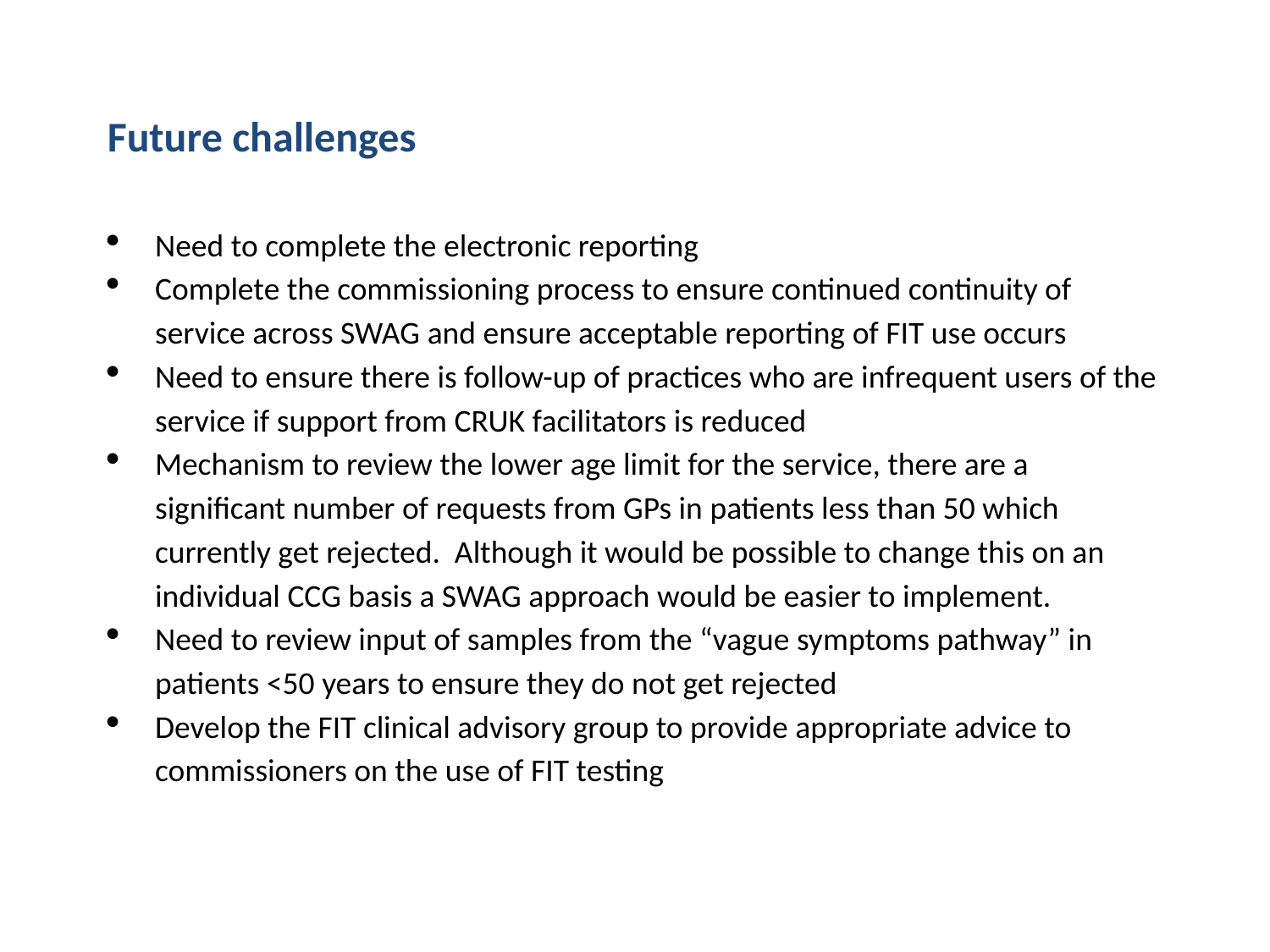

Future challenges

Need to complete the electronic reporting
Complete the commissioning process to ensure continued continuity of service across SWAG and ensure acceptable reporting of FIT use occurs
Need to ensure there is follow-up of practices who are infrequent users of the service if support from CRUK facilitators is reduced
Mechanism to review the lower age limit for the service, there are a significant number of requests from GPs in patients less than 50 which currently get rejected.  Although it would be possible to change this on an individual CCG basis a SWAG approach would be easier to implement.
Need to review input of samples from the “vague symptoms pathway” in patients <50 years to ensure they do not get rejected
Develop the FIT clinical advisory group to provide appropriate advice to commissioners on the use of FIT testing